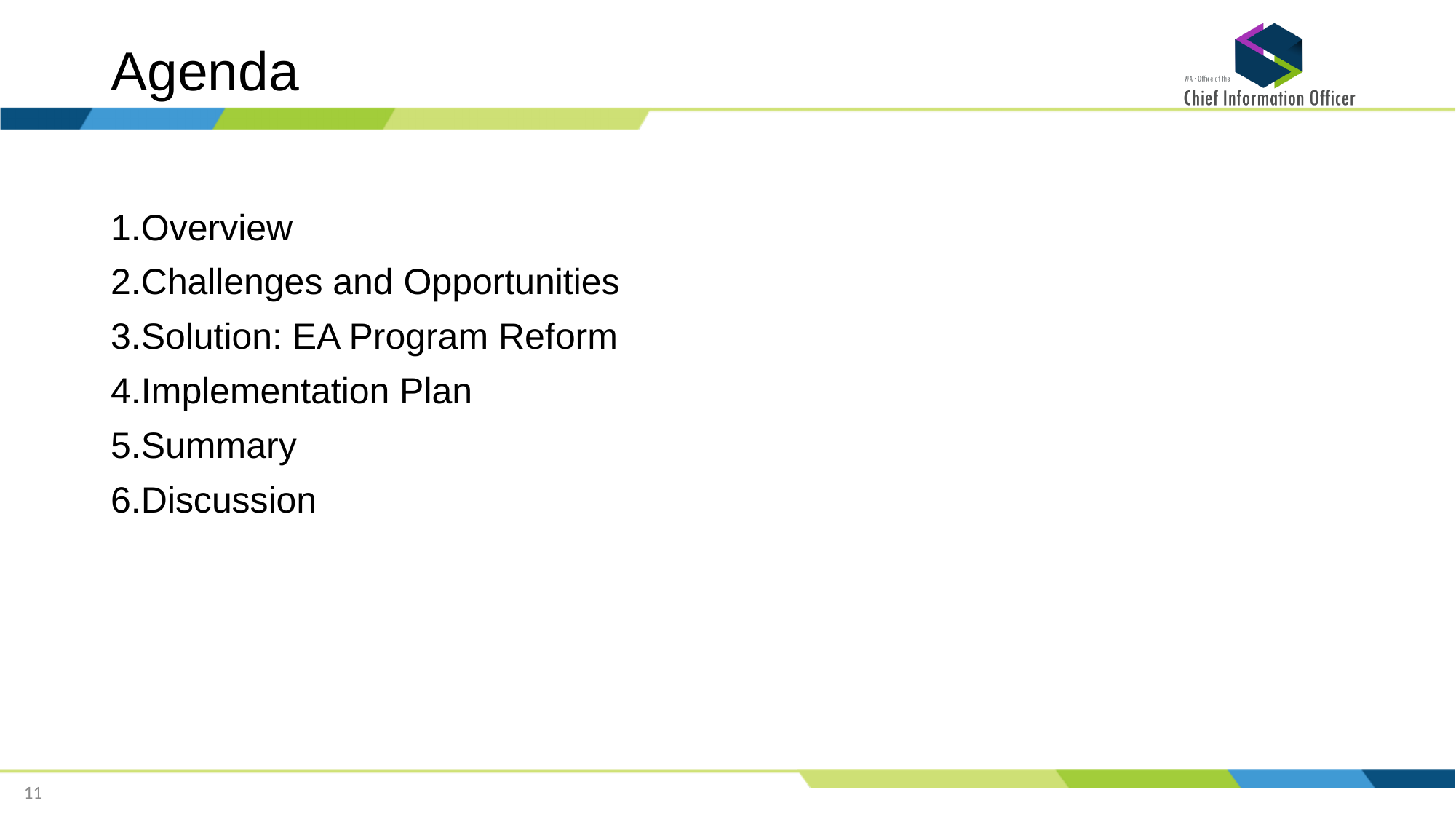

Agenda
Overview
Challenges and Opportunities
Solution: EA Program Reform
Implementation Plan
Summary
Discussion
11